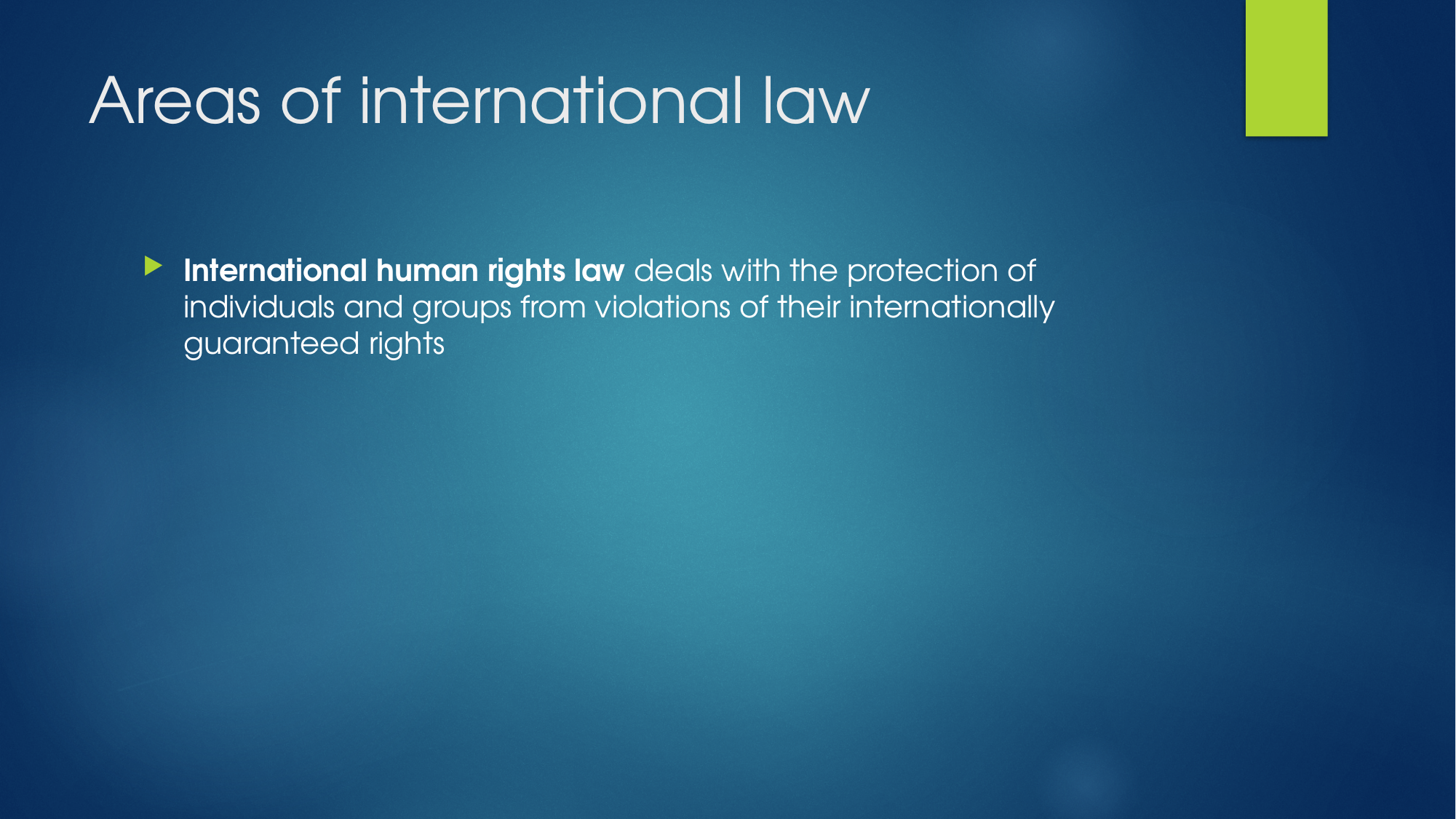

# Areas of international law
International human rights law deals with the protection of individuals and groups from violations of their internationally guaranteed rights